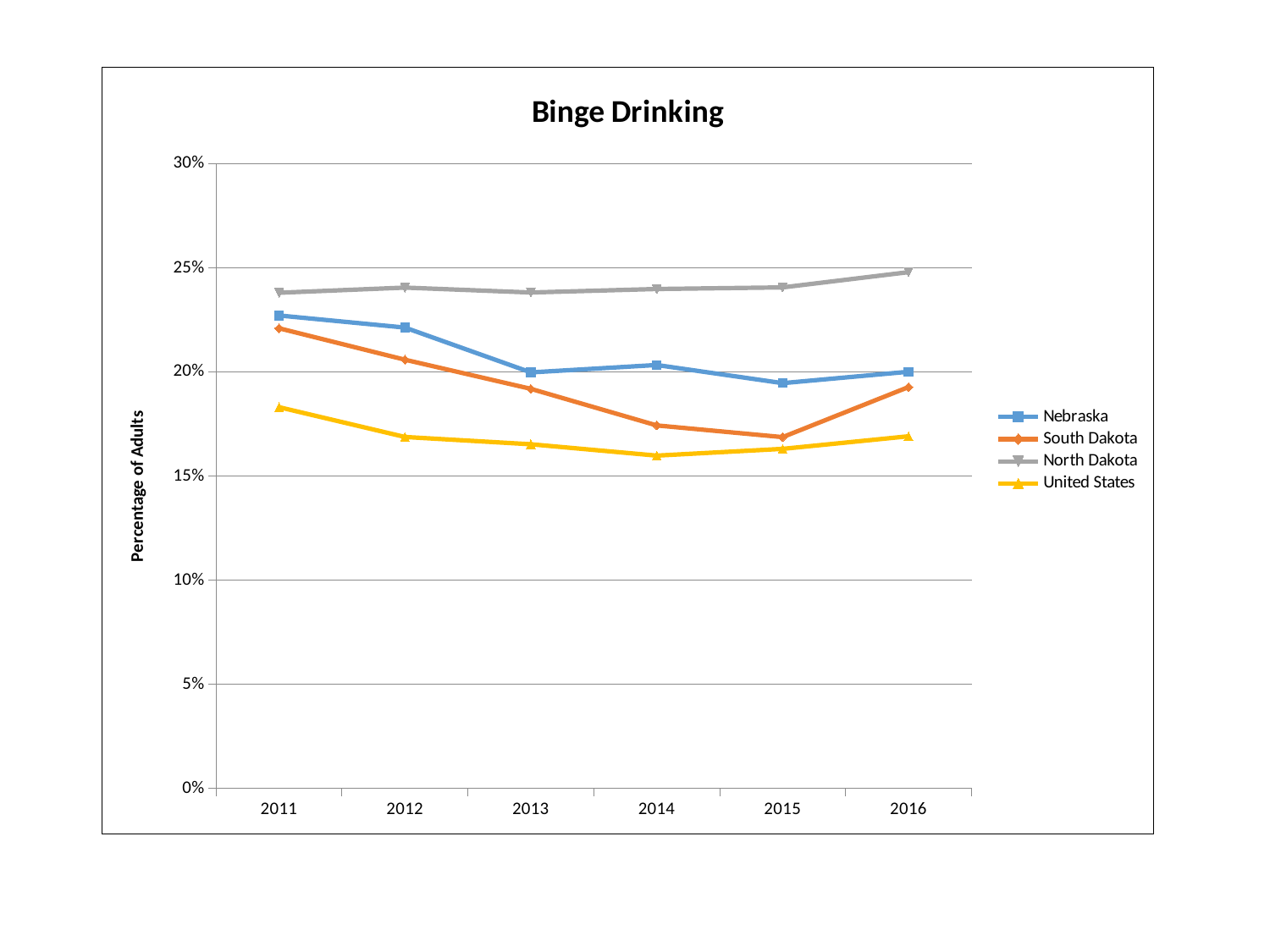

### Chart: Binge Drinking

| Category | Nebraska | South Dakota | North Dakota | United States |
|---|---|---|---|---|
| 2011 | 0.22714 | 0.22101 | 0.23807 | 0.18312 |
| 2012 | 0.22134 | 0.20591 | 0.24052 | 0.16881 |
| 2013 | 0.19981 | 0.19192 | 0.23817 | 0.1653 |
| 2014 | 0.20336 | 0.17435 | 0.23985 | 0.15984 |
| 2015 | 0.19465 | 0.16874 | 0.24063 | 0.1631 |
| 2016 | 0.20013 | 0.19277 | 0.24794 | 0.16915 |